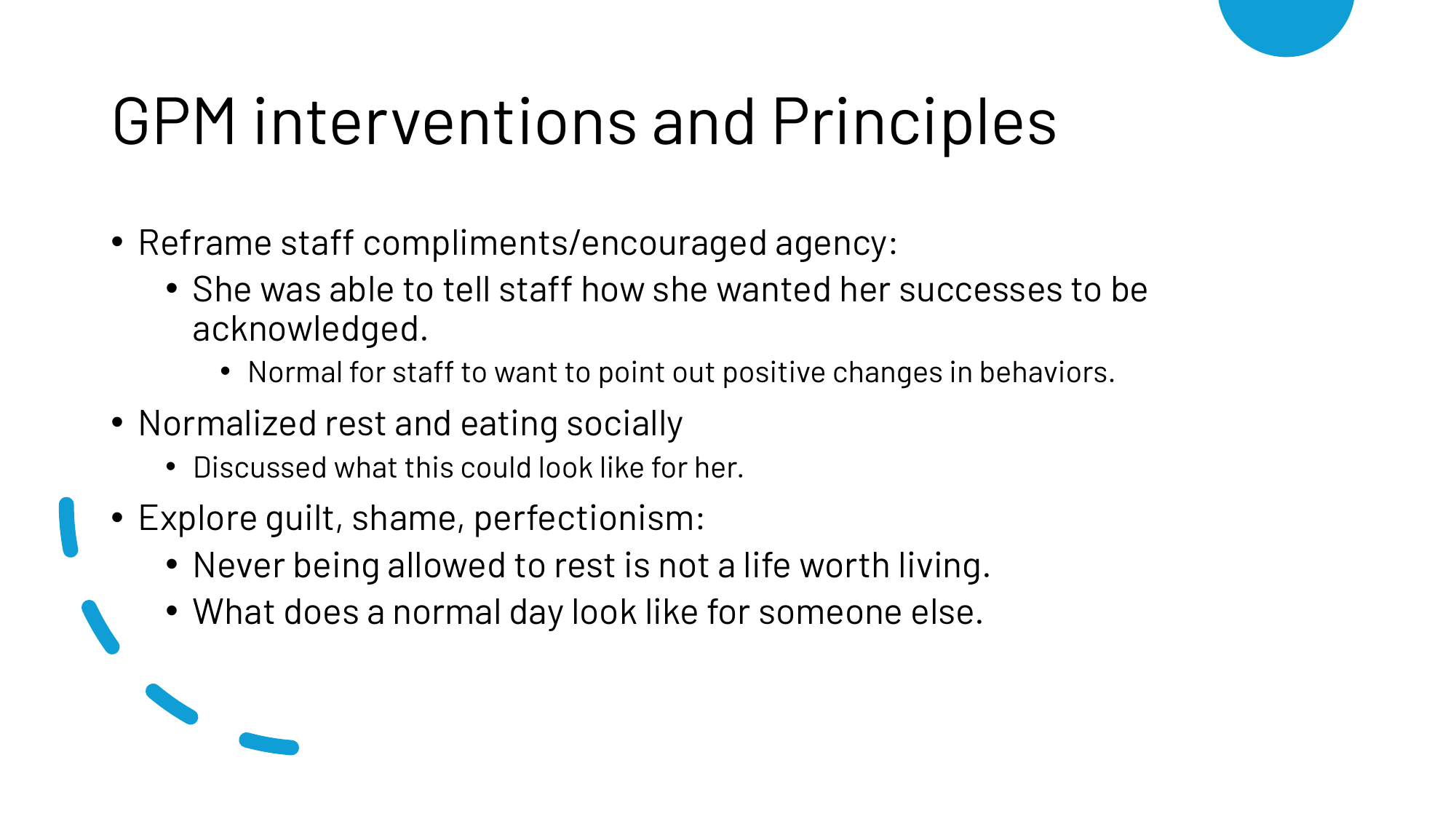

# GPM interventions and Principles
Reframe staff compliments/encouraged agency:
She was able to tell staff how she wanted her successes to be acknowledged.
Normal for staff to want to point out positive changes in behaviors.
Normalized rest and eating socially
Discussed what this could look like for her.
Explore guilt, shame, perfectionism:
Never being allowed to rest is not a life worth living.
What does a normal day look like for someone else.